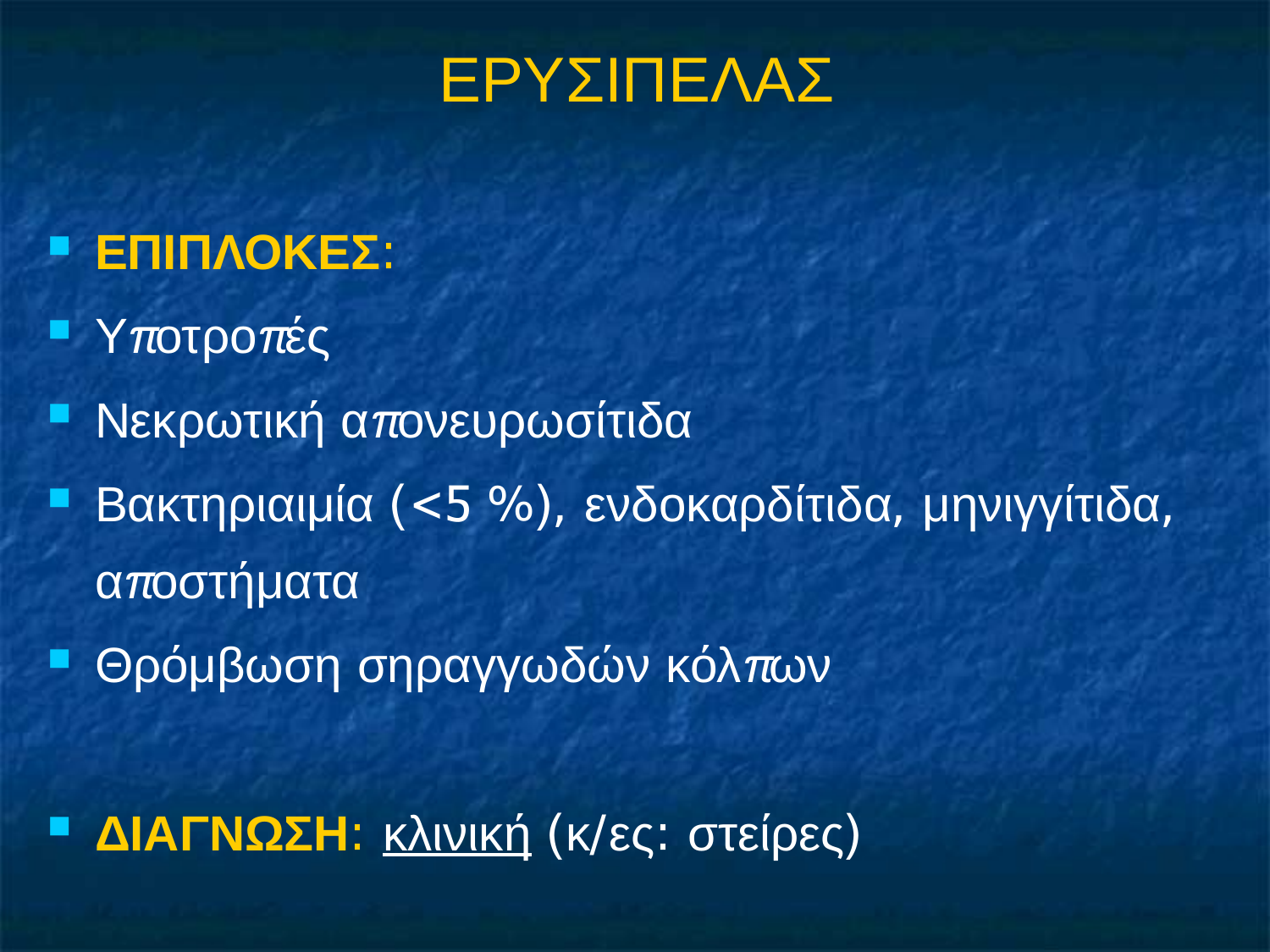

# ΕΡΥΣΙΠΕΛΑΣ
ΕΠΙΠΛΟΚΕΣ:
Υποτροπές
Νεκρωτική απονευρωσίτιδα
Βακτηριαιμία (<5 %), ενδοκαρδίτιδα, μηνιγγίτιδα, αποστήματα
Θρόμβωση σηραγγωδών κόλπων

ΔΙΑΓΝΩΣΗ: κλινική (κ/ες: στείρες)